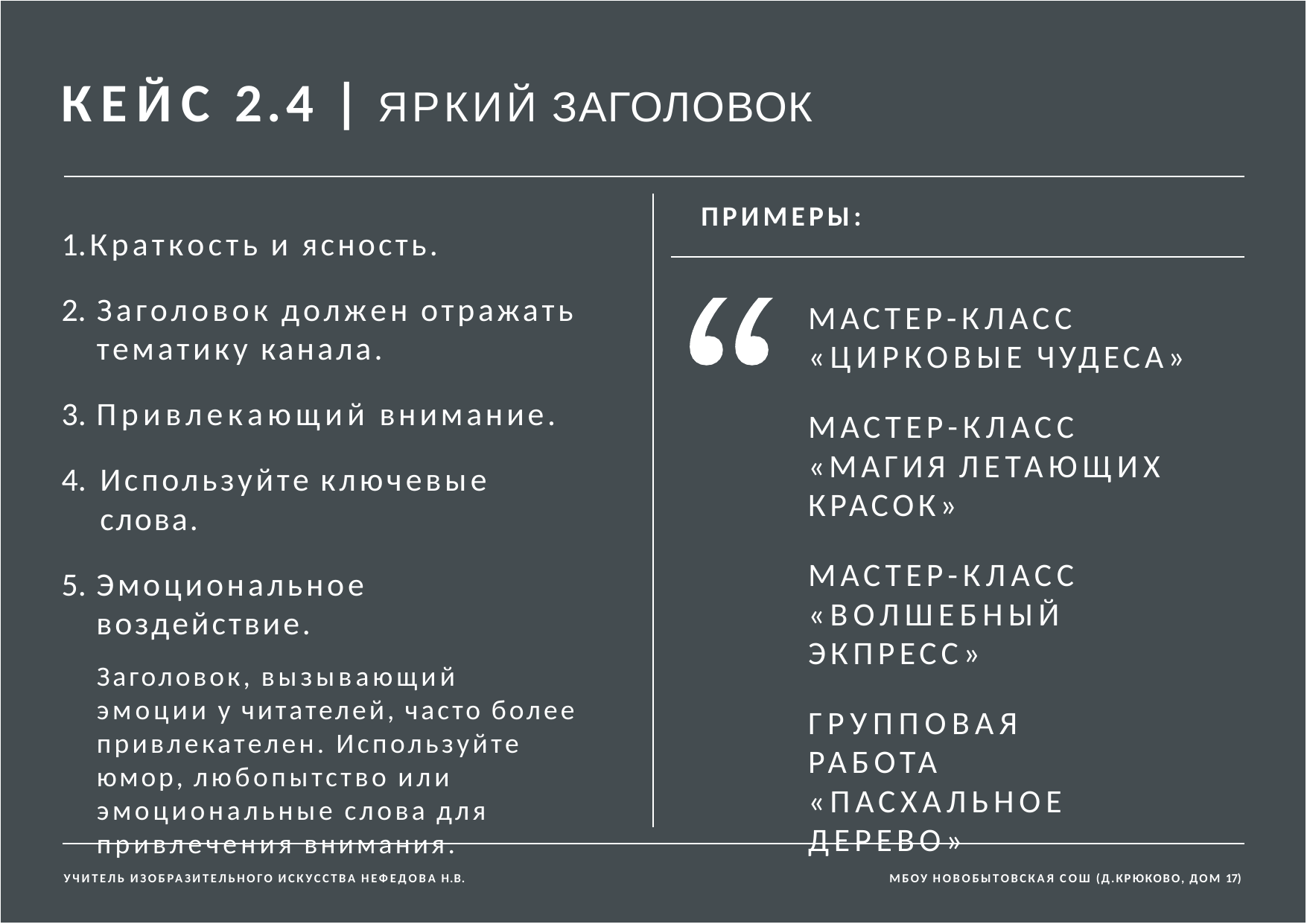

# КЕЙС 2.4 | ЯРКИЙ ЗАГОЛОВОК

ПРИМЕРЫ:
Краткость и ясность.
Заголовок должен отражать тематику канала.
Привлекающий внимание.
Используйте ключевые слова.
Эмоциональное воздействие.
Заголовок, вызывающий эмоции у читателей, часто более привлекателен. Используйте юмор, любопытство или эмоциональные слова для привлечения внимания.
МАСТЕР-КЛАСС
«ЦИРКОВЫЕ ЧУДЕСА»
МАСТЕР-КЛАСС
«МАГИЯ ЛЕТАЮЩИХ КРАСОК»
МАСТЕР-КЛАСС
«ВОЛШЕБНЫЙ ЭКПРЕСС»
ГРУППОВАЯ РАБОТА
«ПАСХАЛЬНОЕ ДЕРЕВО»

УЧИТЕЛЬ ИЗОБРАЗИТЕЛЬНОГО ИСКУССТВА НЕФЕДОВА Н.В.
МБОУ НОВОБЫТОВСКАЯ СОШ (Д.КРЮКОВО, ДОМ 17)